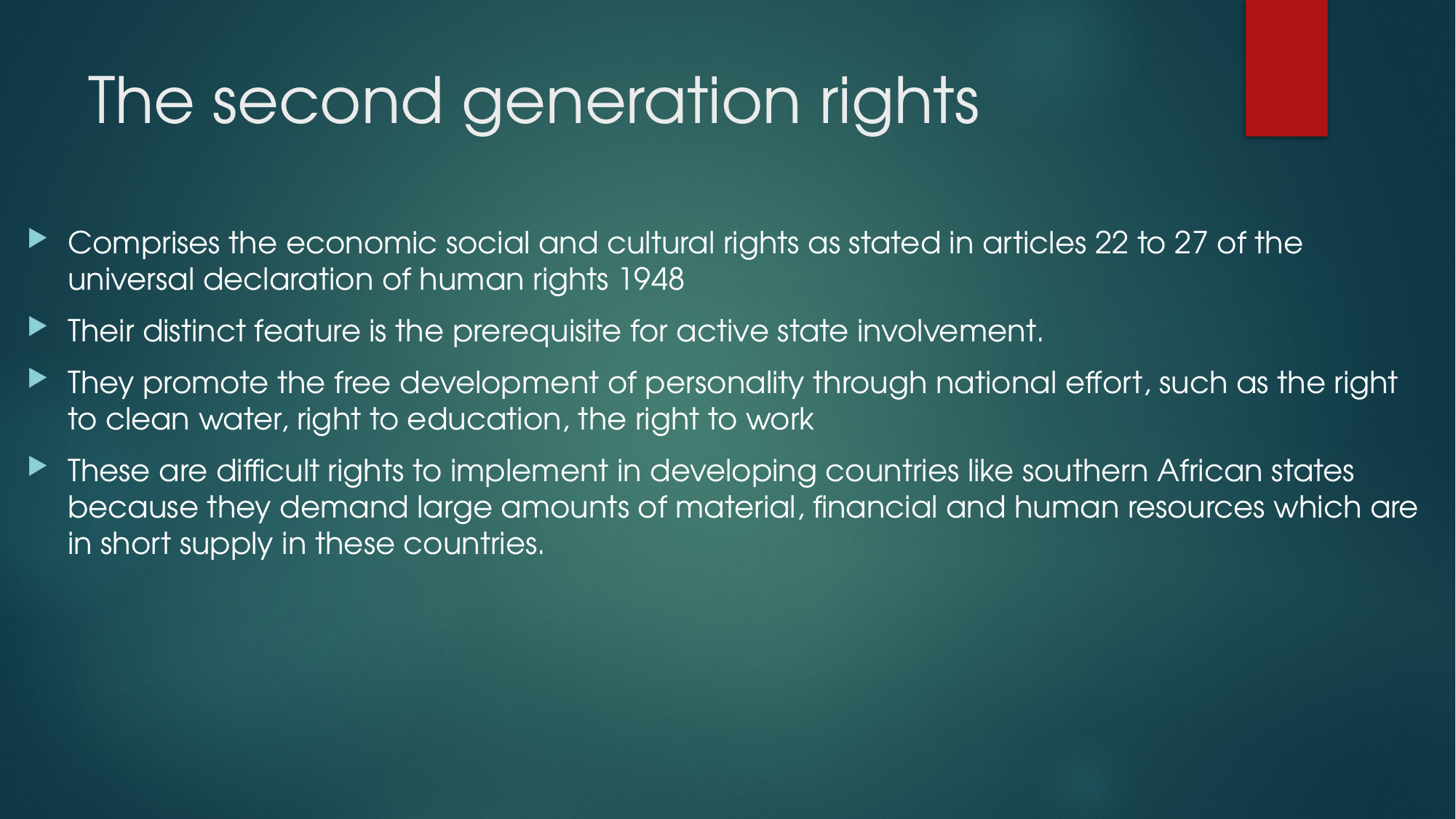

# The second generation rights
Comprises the economic social and cultural rights as stated in articles 22 to 27 of the universal declaration of human rights 1948
Their distinct feature is the prerequisite for active state involvement.
They promote the free development of personality through national effort, such as the right to clean water, right to education, the right to work
These are difficult rights to implement in developing countries like southern African states because they demand large amounts of material, financial and human resources which are in short supply in these countries.